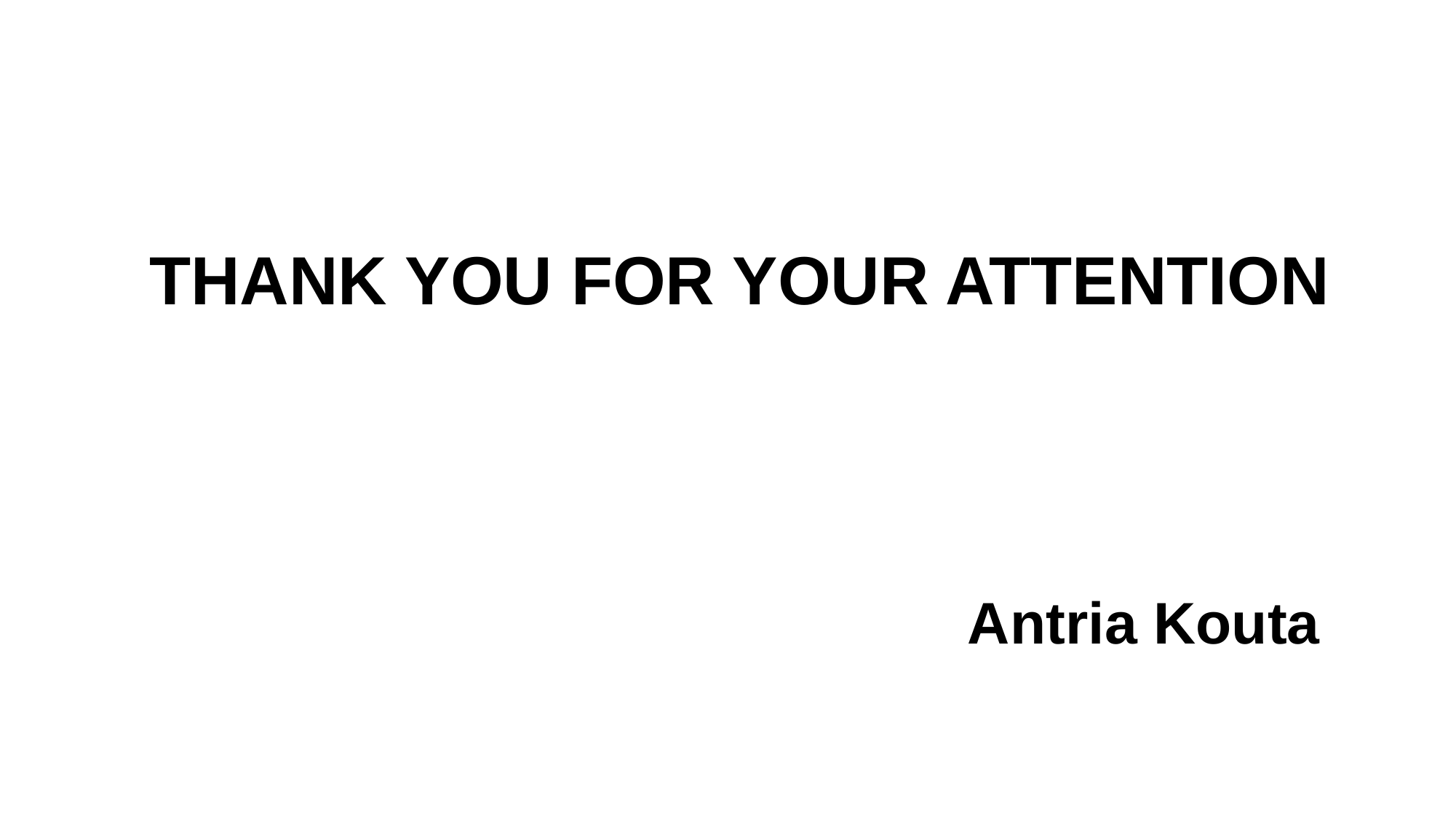

# THANK YOU FOR YOUR ATTENTION Antria Kouta